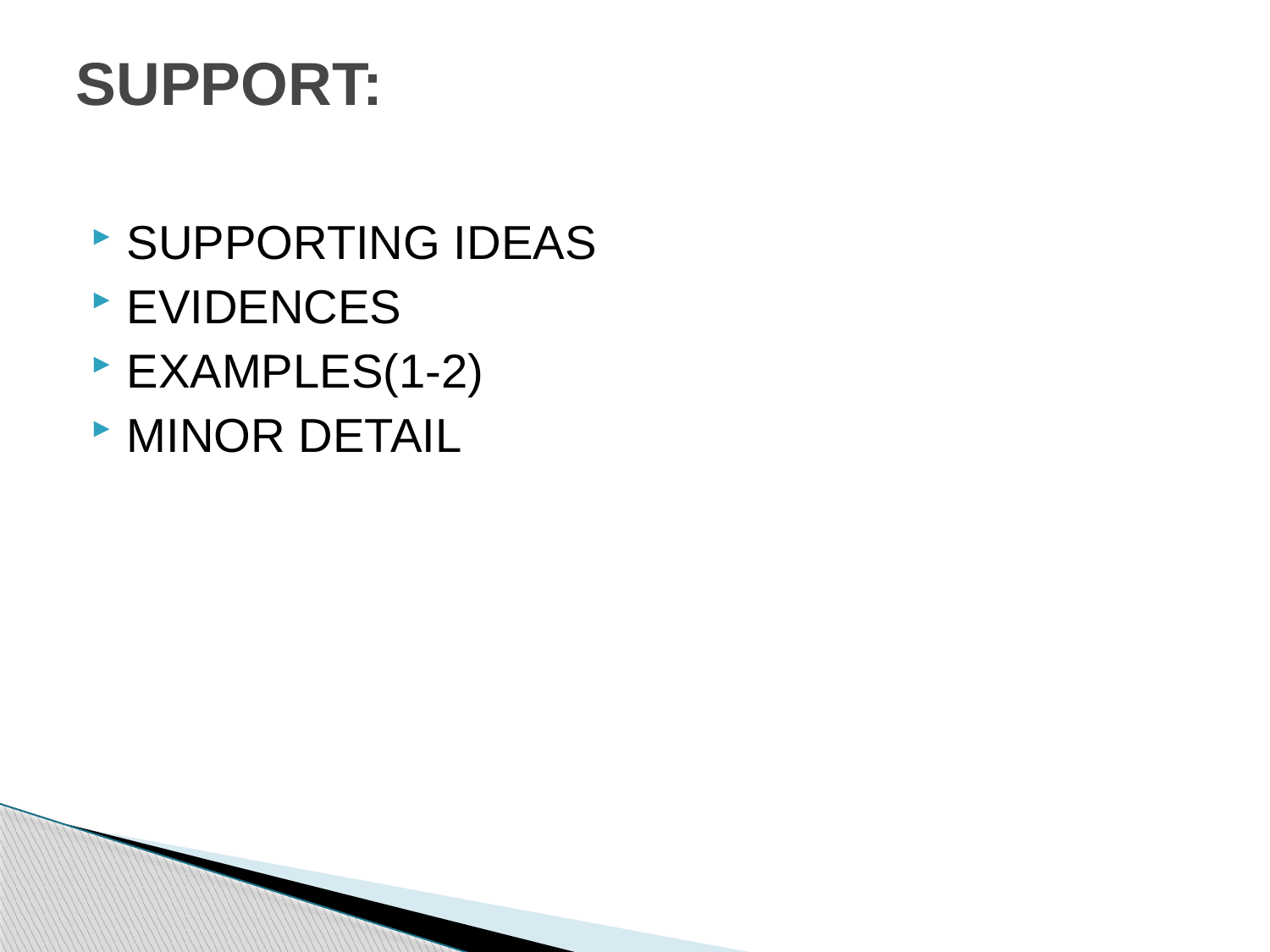

# SUPPORT:
SUPPORTING IDEAS
EVIDENCES
EXAMPLES(1-2)
MINOR DETAIL